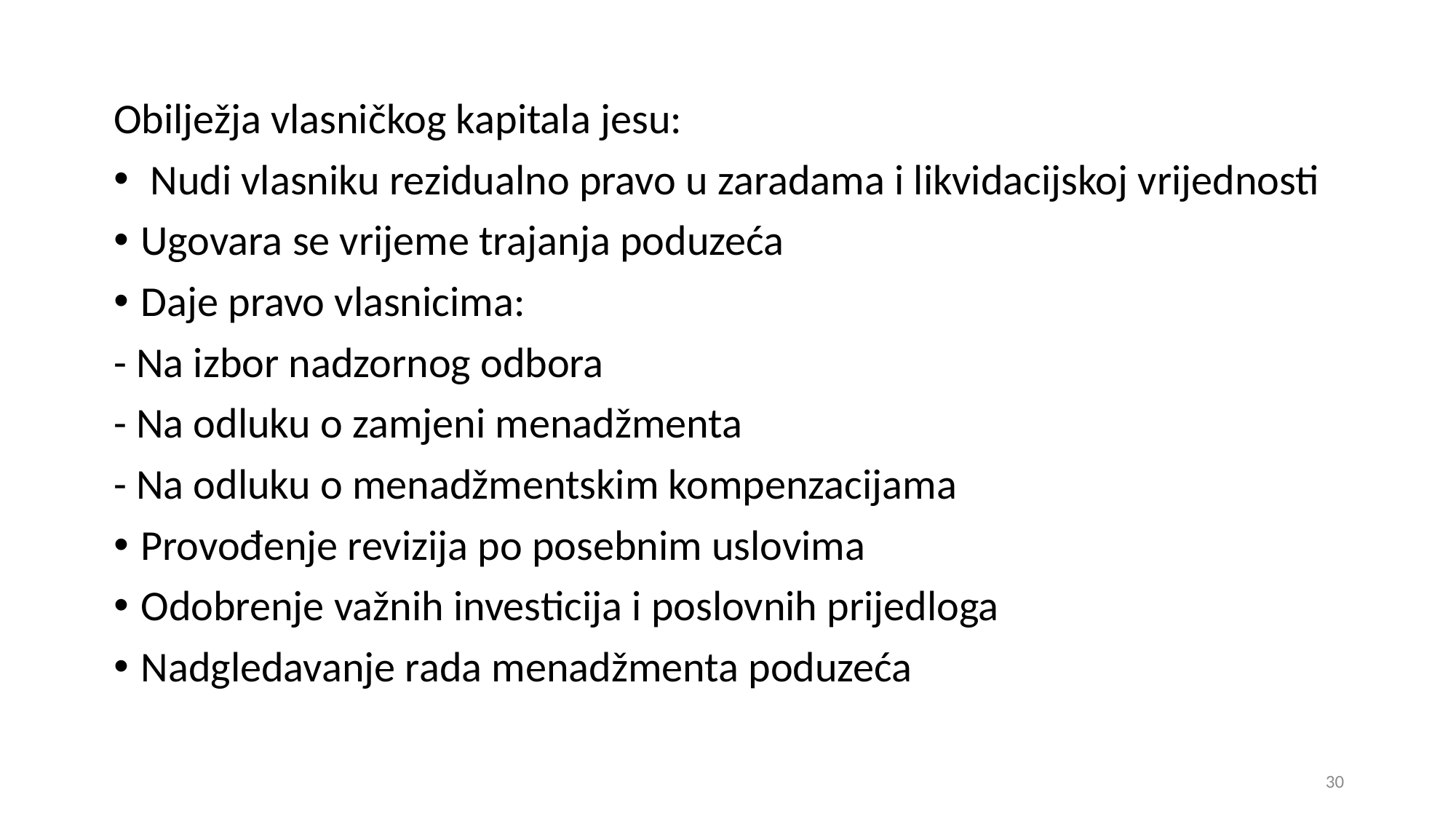

Obilježja vlasničkog kapitala jesu:
 Nudi vlasniku rezidualno pravo u zaradama i likvidacijskoj vrijednosti
Ugovara se vrijeme trajanja poduzeća
Daje pravo vlasnicima:
- Na izbor nadzornog odbora
- Na odluku o zamjeni menadžmenta
- Na odluku o menadžmentskim kompenzacijama
Provođenje revizija po posebnim uslovima
Odobrenje važnih investicija i poslovnih prijedloga
Nadgledavanje rada menadžmenta poduzeća

30